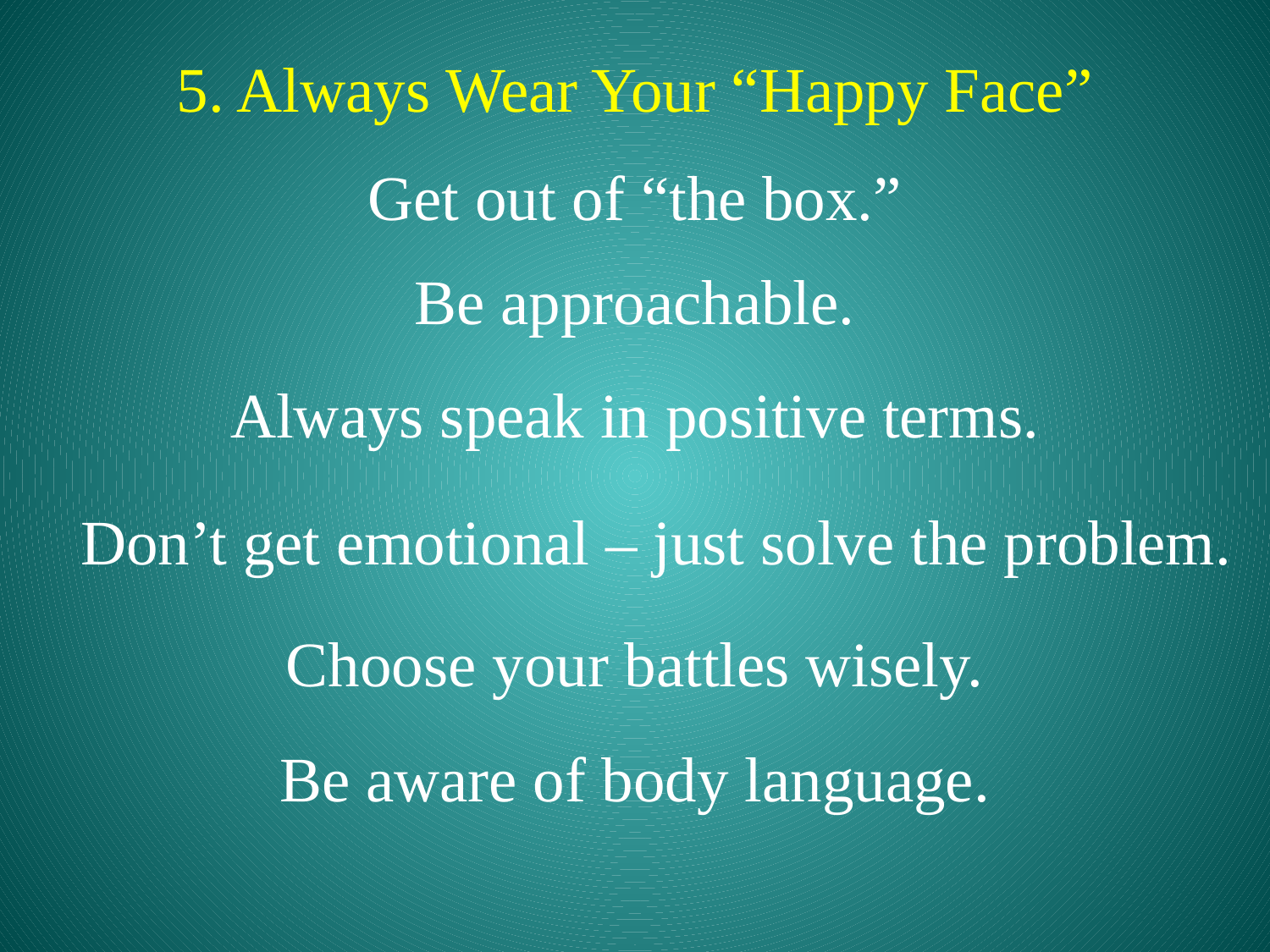

5. Always Wear Your “Happy Face”
Get out of “the box.”

Be approachable.
Always speak in positive terms.
Don’t get emotional – just solve the problem.

Choose your battles wisely.
Be aware of body language.